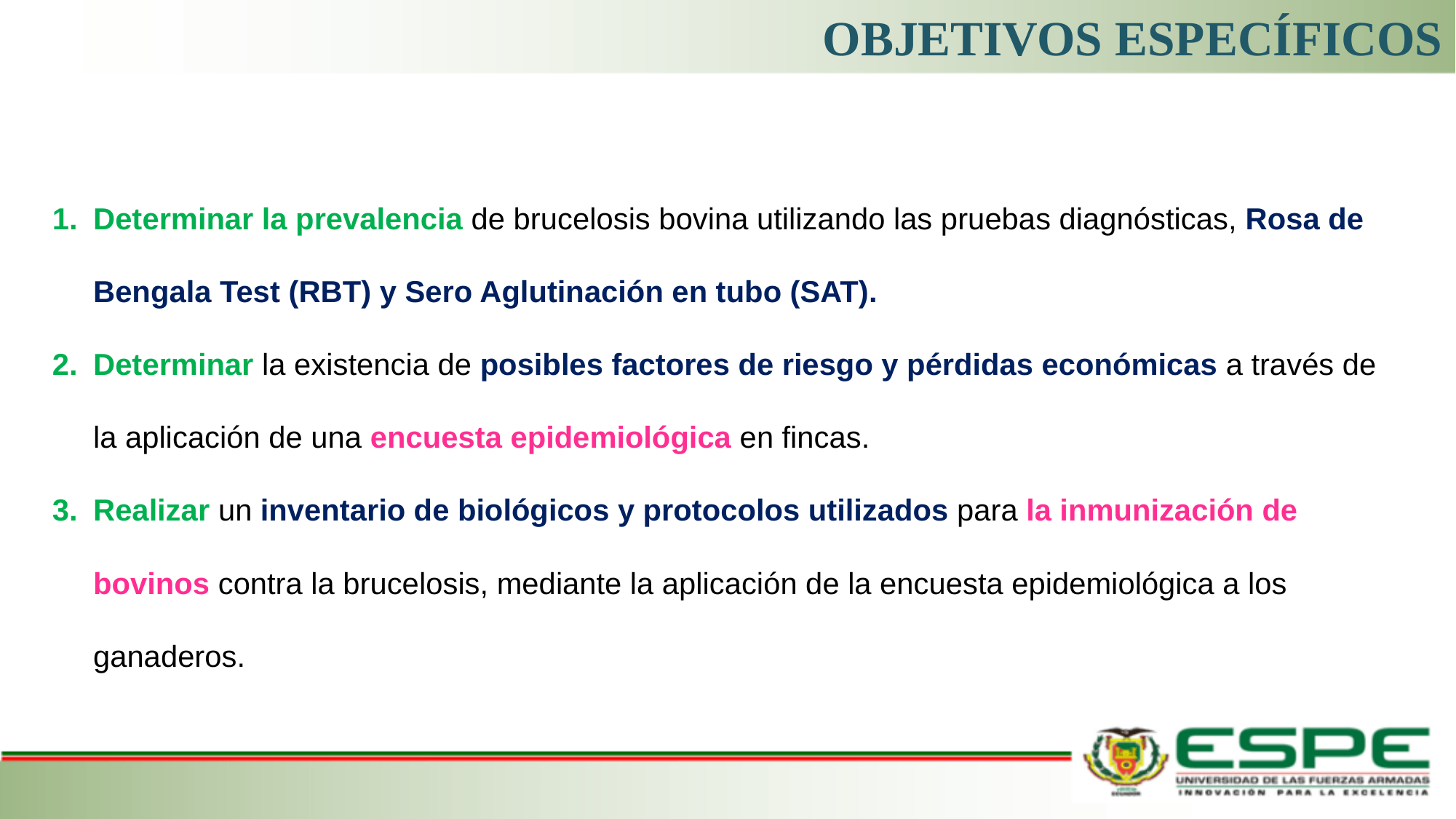

# OBJETIVOS ESPECÍFICOS
Determinar la prevalencia de brucelosis bovina utilizando las pruebas diagnósticas, Rosa de Bengala Test (RBT) y Sero Aglutinación en tubo (SAT).
Determinar la existencia de posibles factores de riesgo y pérdidas económicas a través de la aplicación de una encuesta epidemiológica en fincas.
Realizar un inventario de biológicos y protocolos utilizados para la inmunización de bovinos contra la brucelosis, mediante la aplicación de la encuesta epidemiológica a los ganaderos.